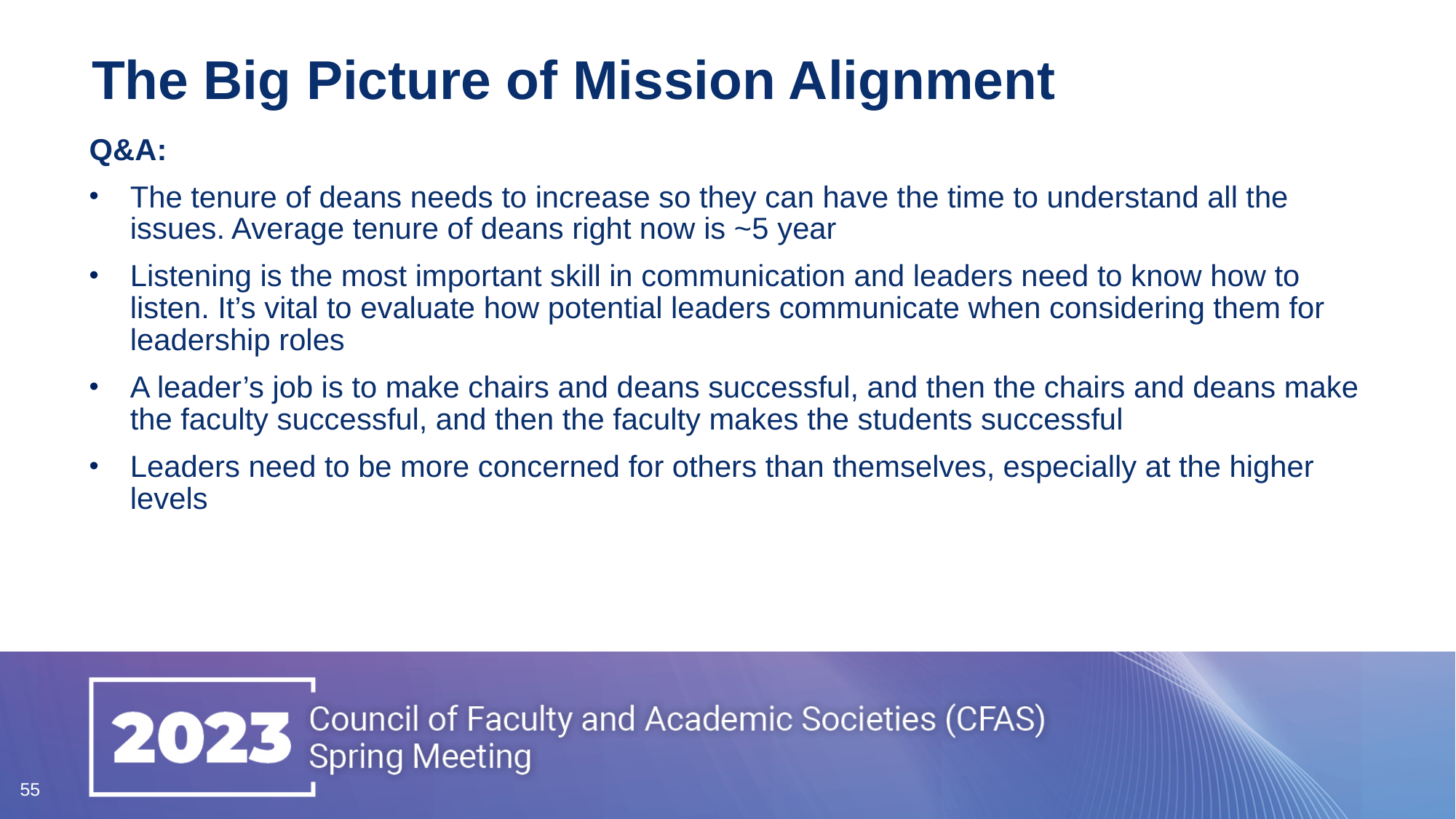

# The Big Picture of Mission Alignment
Q&A:
The tenure of deans needs to increase so they can have the time to understand all the issues. Average tenure of deans right now is ~5 year
Listening is the most important skill in communication and leaders need to know how to listen. It’s vital to evaluate how potential leaders communicate when considering them for leadership roles
A leader’s job is to make chairs and deans successful, and then the chairs and deans make the faculty successful, and then the faculty makes the students successful
Leaders need to be more concerned for others than themselves, especially at the higher levels

55